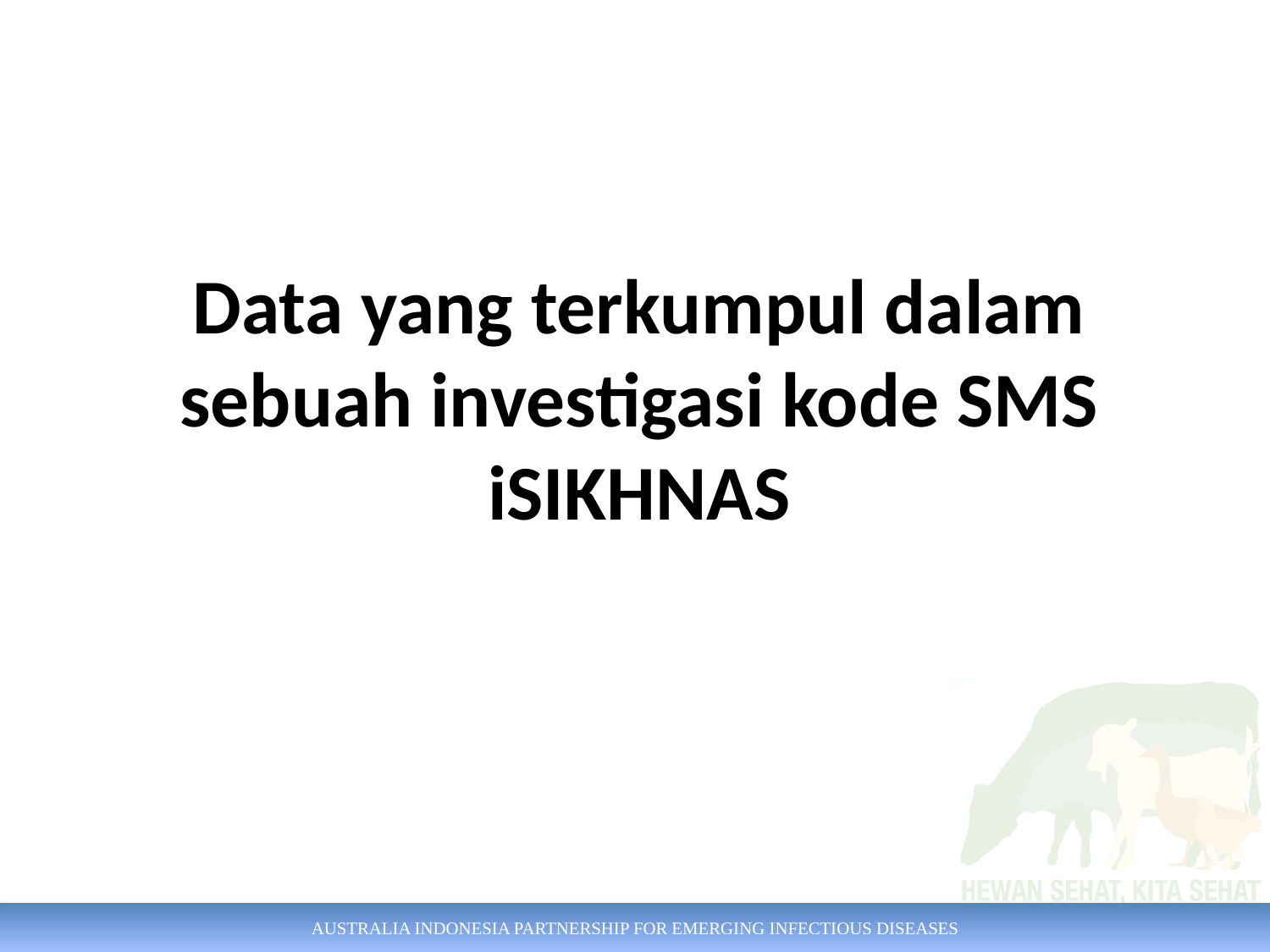

# Data yang terkumpul dalam sebuah investigasi kode SMS iSIKHNAS